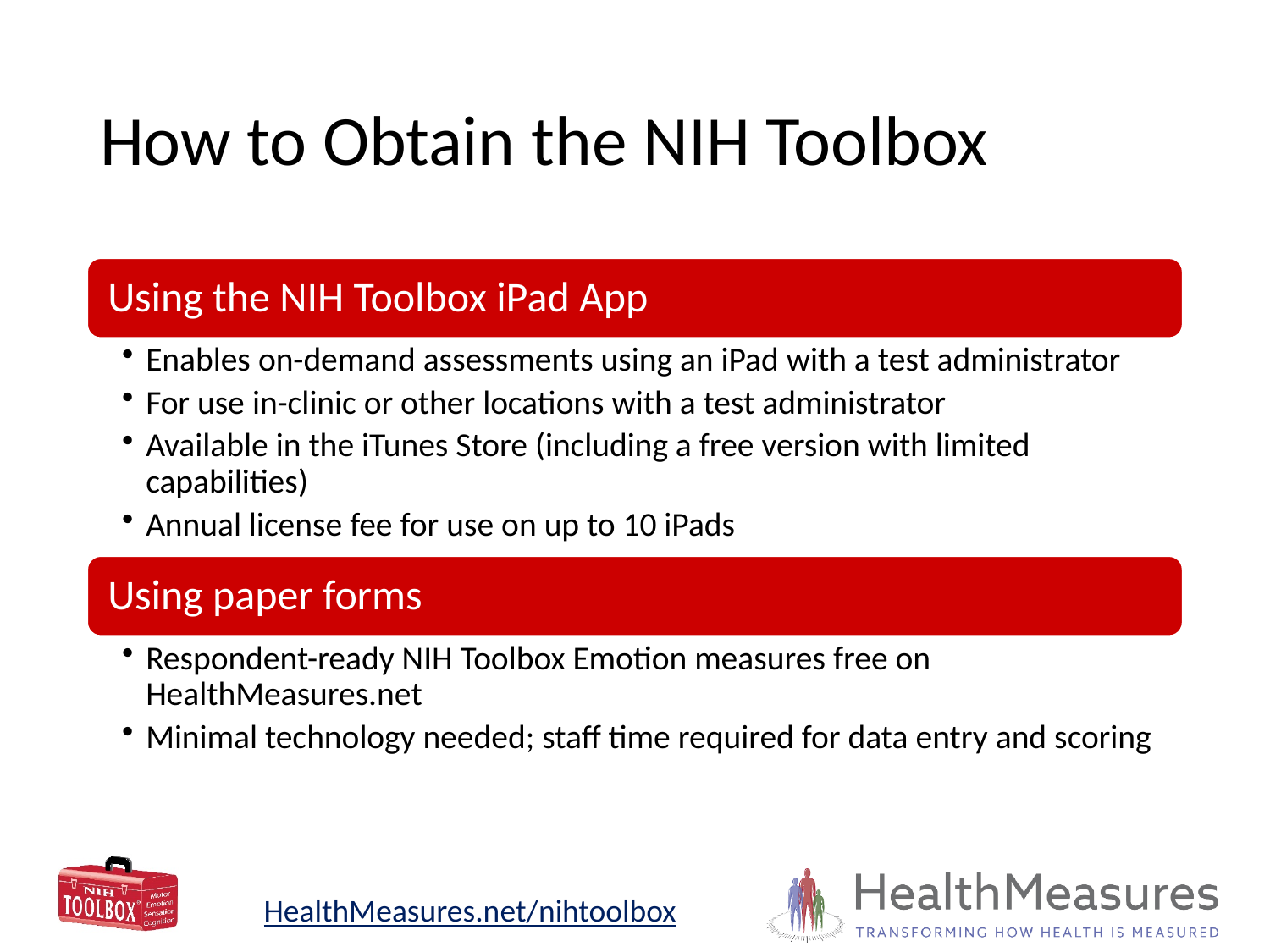

# How to Obtain the NIH Toolbox
Using the NIH Toolbox iPad App
Enables on-demand assessments using an iPad with a test administrator
For use in-clinic or other locations with a test administrator
Available in the iTunes Store (including a free version with limited capabilities)
Annual license fee for use on up to 10 iPads
Using paper forms
Respondent-ready NIH Toolbox Emotion measures free on HealthMeasures.net
Minimal technology needed; staff time required for data entry and scoring
HealthMeasures.net/nihtoolbox